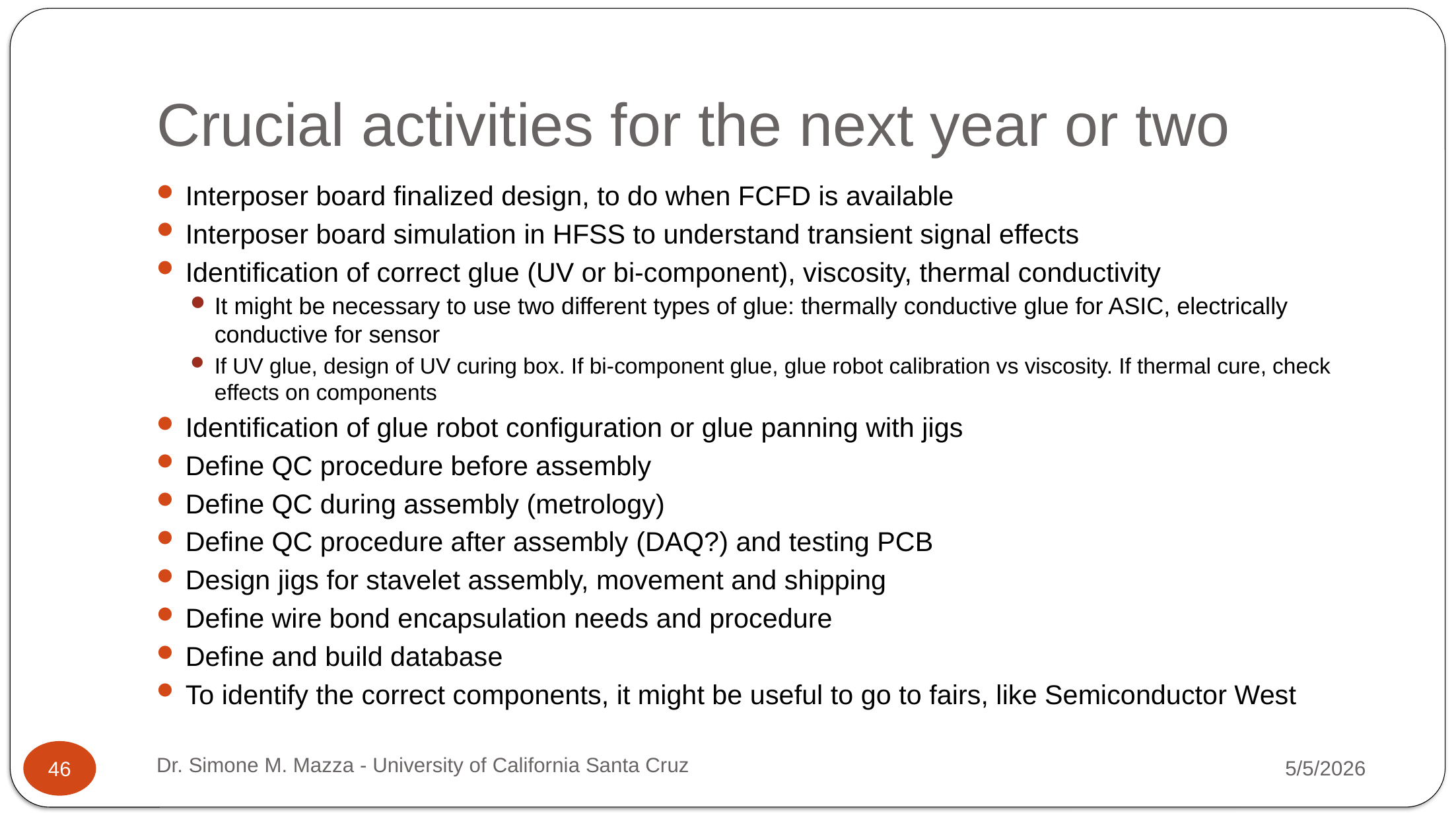

# Crucial activities for the next year or two
Interposer board finalized design, to do when FCFD is available
Interposer board simulation in HFSS to understand transient signal effects
Identification of correct glue (UV or bi-component), viscosity, thermal conductivity
It might be necessary to use two different types of glue: thermally conductive glue for ASIC, electrically conductive for sensor
If UV glue, design of UV curing box. If bi-component glue, glue robot calibration vs viscosity. If thermal cure, check effects on components
Identification of glue robot configuration or glue panning with jigs
Define QC procedure before assembly
Define QC during assembly (metrology)
Define QC procedure after assembly (DAQ?) and testing PCB
Design jigs for stavelet assembly, movement and shipping
Define wire bond encapsulation needs and procedure
Define and build database
To identify the correct components, it might be useful to go to fairs, like Semiconductor West

Dr. Simone M. Mazza - University of California Santa Cruz
5/5/2026
46